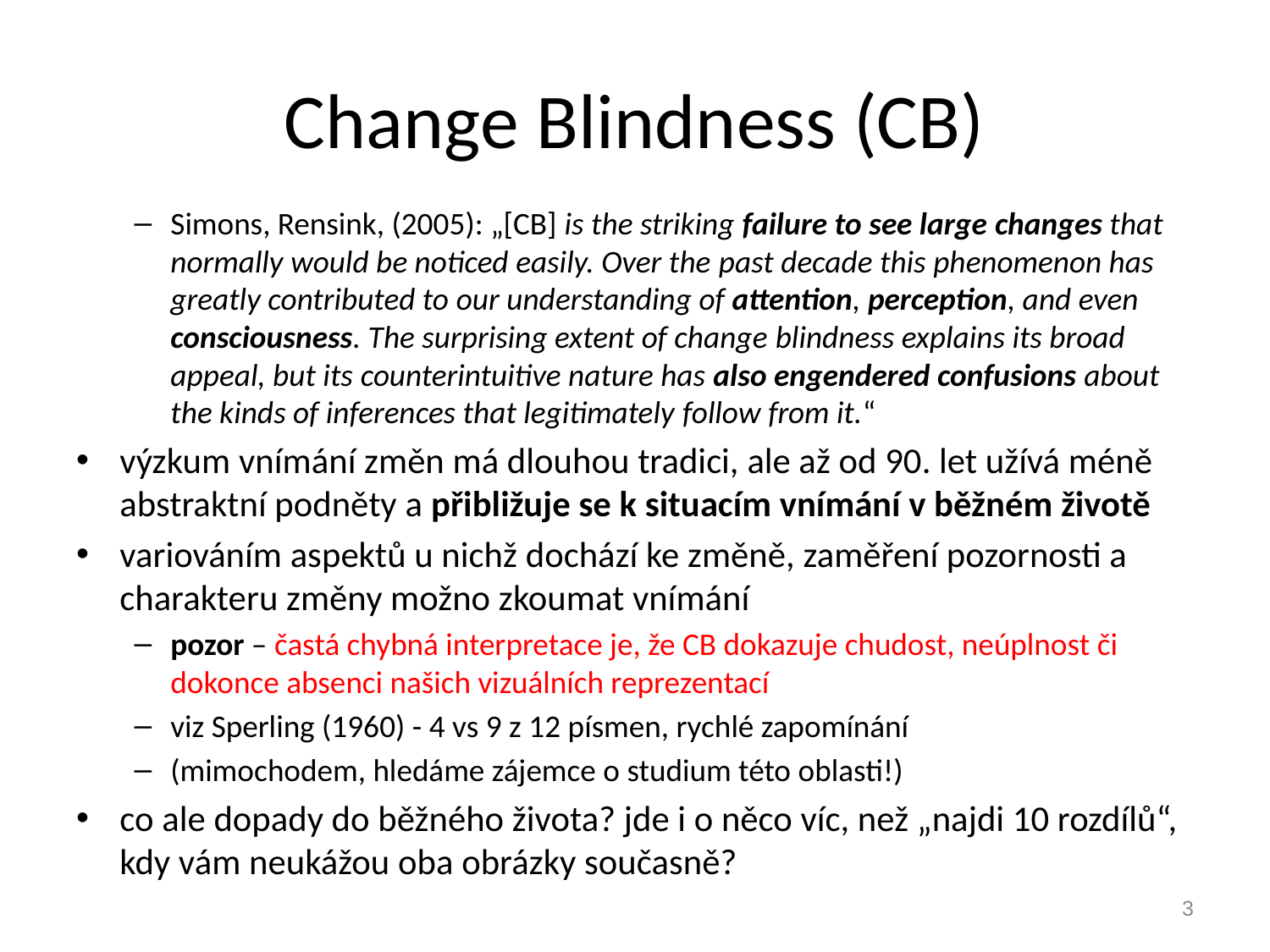

# Change Blindness (CB)
Simons, Rensink, (2005): „[CB] is the striking failure to see large changes that normally would be noticed easily. Over the past decade this phenomenon has greatly contributed to our understanding of attention, perception, and even consciousness. The surprising extent of change blindness explains its broad appeal, but its counterintuitive nature has also engendered confusions about the kinds of inferences that legitimately follow from it.“
výzkum vnímání změn má dlouhou tradici, ale až od 90. let užívá méně abstraktní podněty a přibližuje se k situacím vnímání v běžném životě
variováním aspektů u nichž dochází ke změně, zaměření pozornosti a charakteru změny možno zkoumat vnímání
pozor – častá chybná interpretace je, že CB dokazuje chudost, neúplnost či dokonce absenci našich vizuálních reprezentací
viz Sperling (1960) - 4 vs 9 z 12 písmen, rychlé zapomínání
(mimochodem, hledáme zájemce o studium této oblasti!)
co ale dopady do běžného života? jde i o něco víc, než „najdi 10 rozdílů“, kdy vám neukážou oba obrázky současně?
3